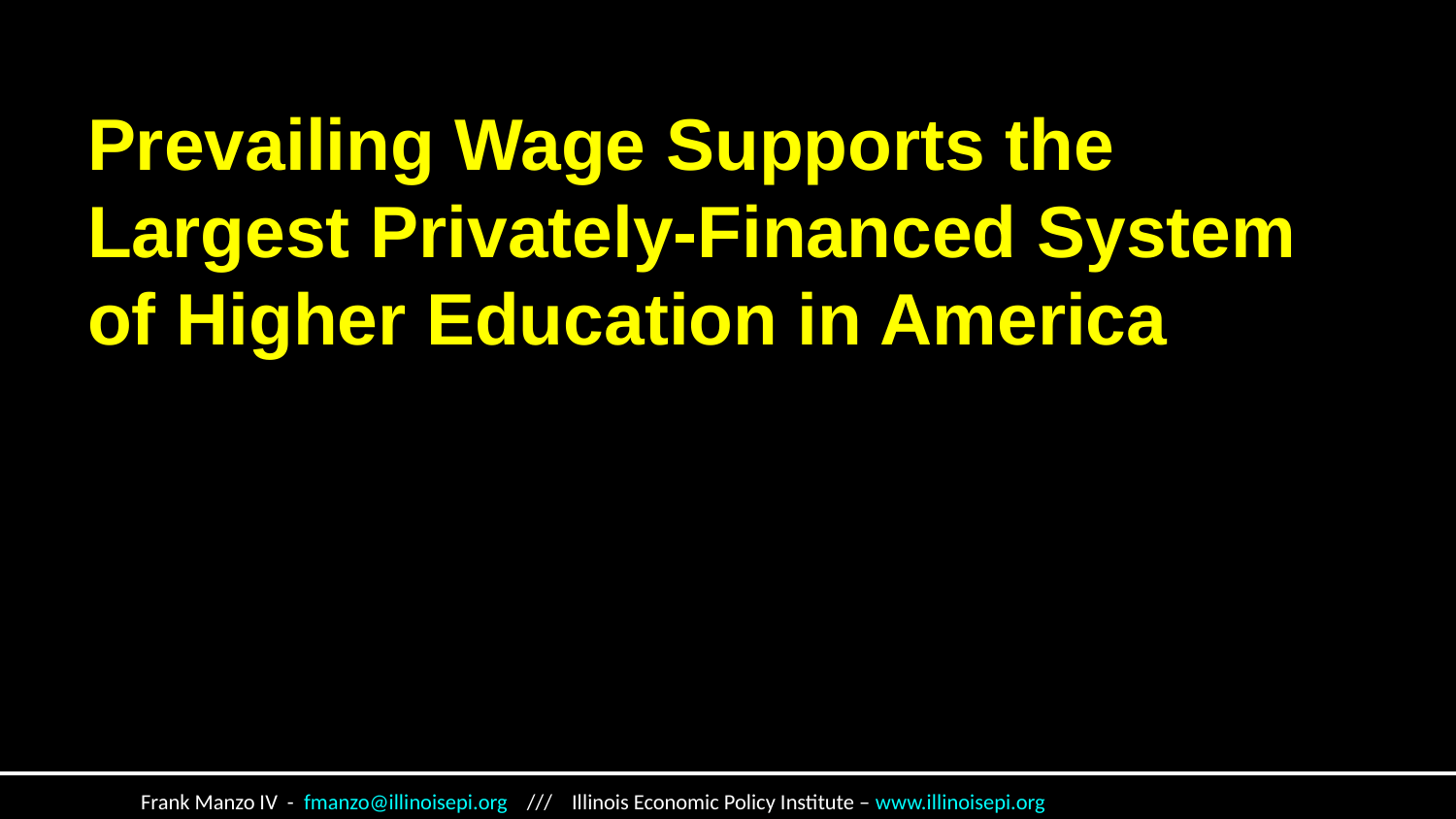

# Prevailing Wage Supports the Largest Privately-Financed System of Higher Education in America
    Frank Manzo IV  -  fmanzo@illinoisepi.org    ///    Illinois Economic Policy Institute – www.illinoisepi.org